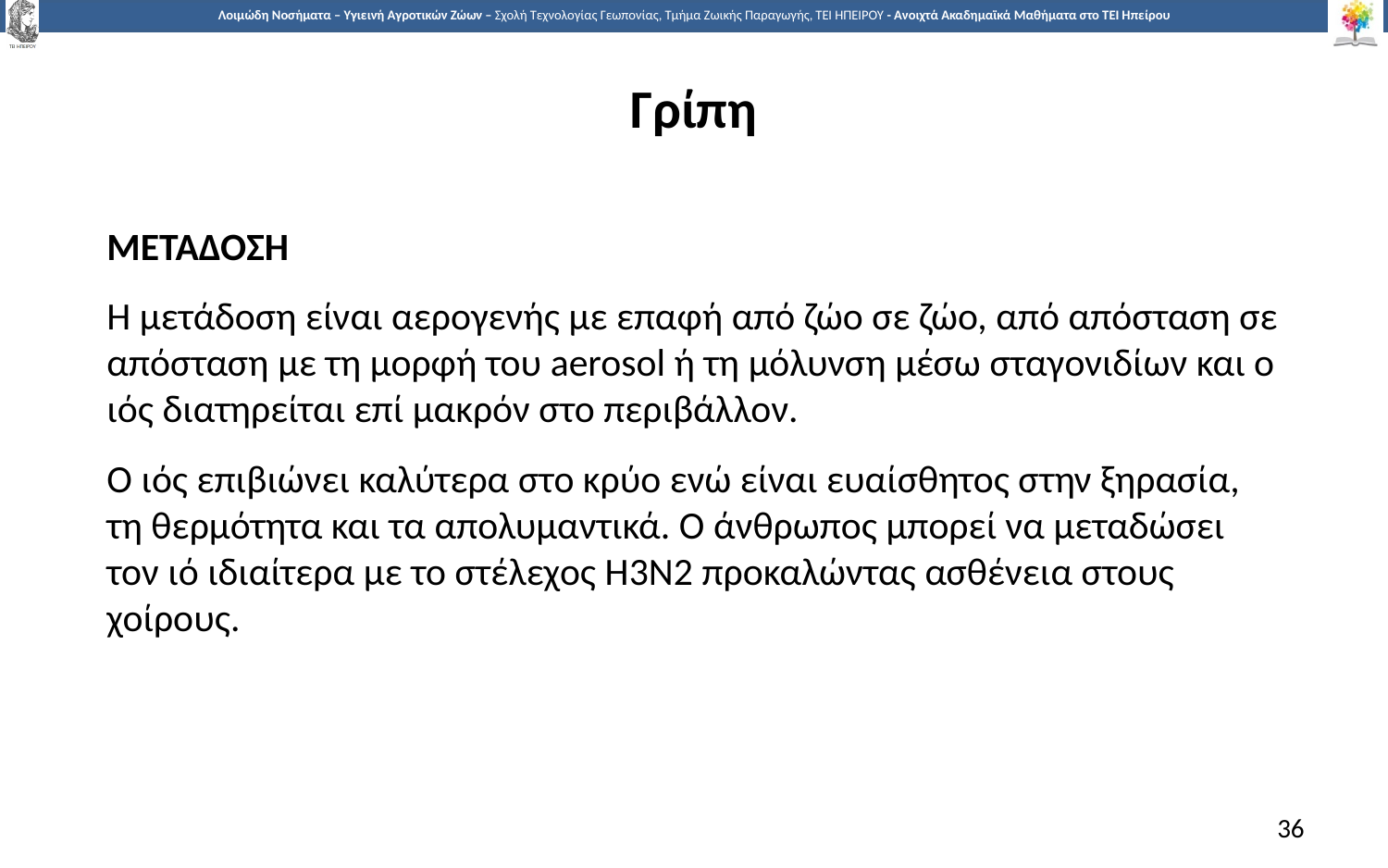

# Γρίπη
ΜΕΤΑΔΟΣΗ
Η μετάδοση είναι αερογενής με επαφή από ζώο σε ζώο, από απόσταση σε απόσταση με τη μορφή του aerosol ή τη μόλυνση μέσω σταγονιδίων και ο ιός διατηρείται επί μακρόν στο περιβάλλον.
Ο ιός επιβιώνει καλύτερα στο κρύο ενώ είναι ευαίσθητος στην ξηρασία, τη θερμότητα και τα απολυμαντικά. Ο άνθρωπος μπορεί να μεταδώσει τον ιό ιδιαίτερα με το στέλεχος Η3Ν2 προκαλώντας ασθένεια στους χοίρους.
36